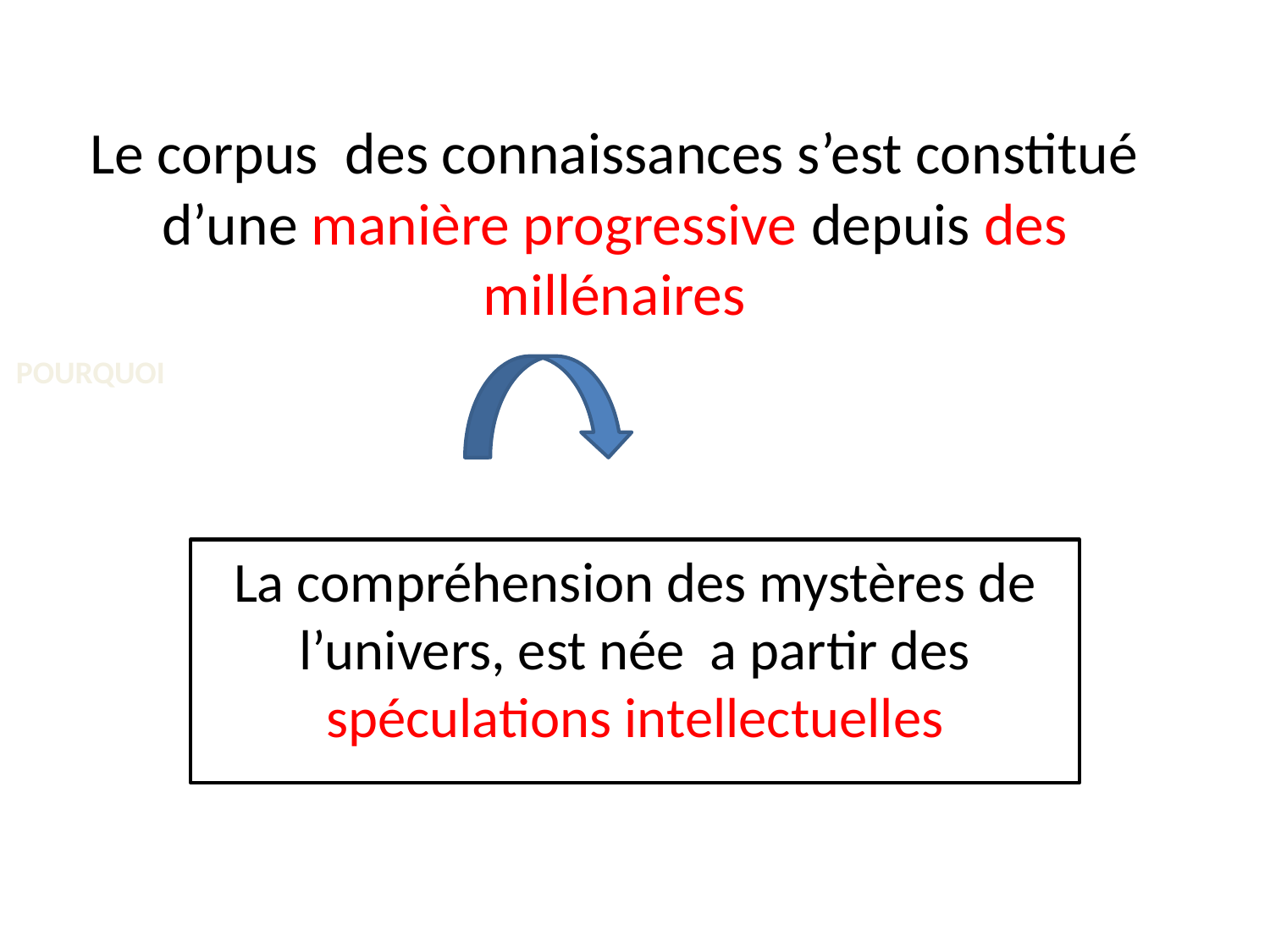

# Le corpus  des connaissances s’est constitué d’une manière progressive depuis des millénaires
POURQUOI

La compréhension des mystères de l’univers, est née  a partir des spéculations intellectuelles